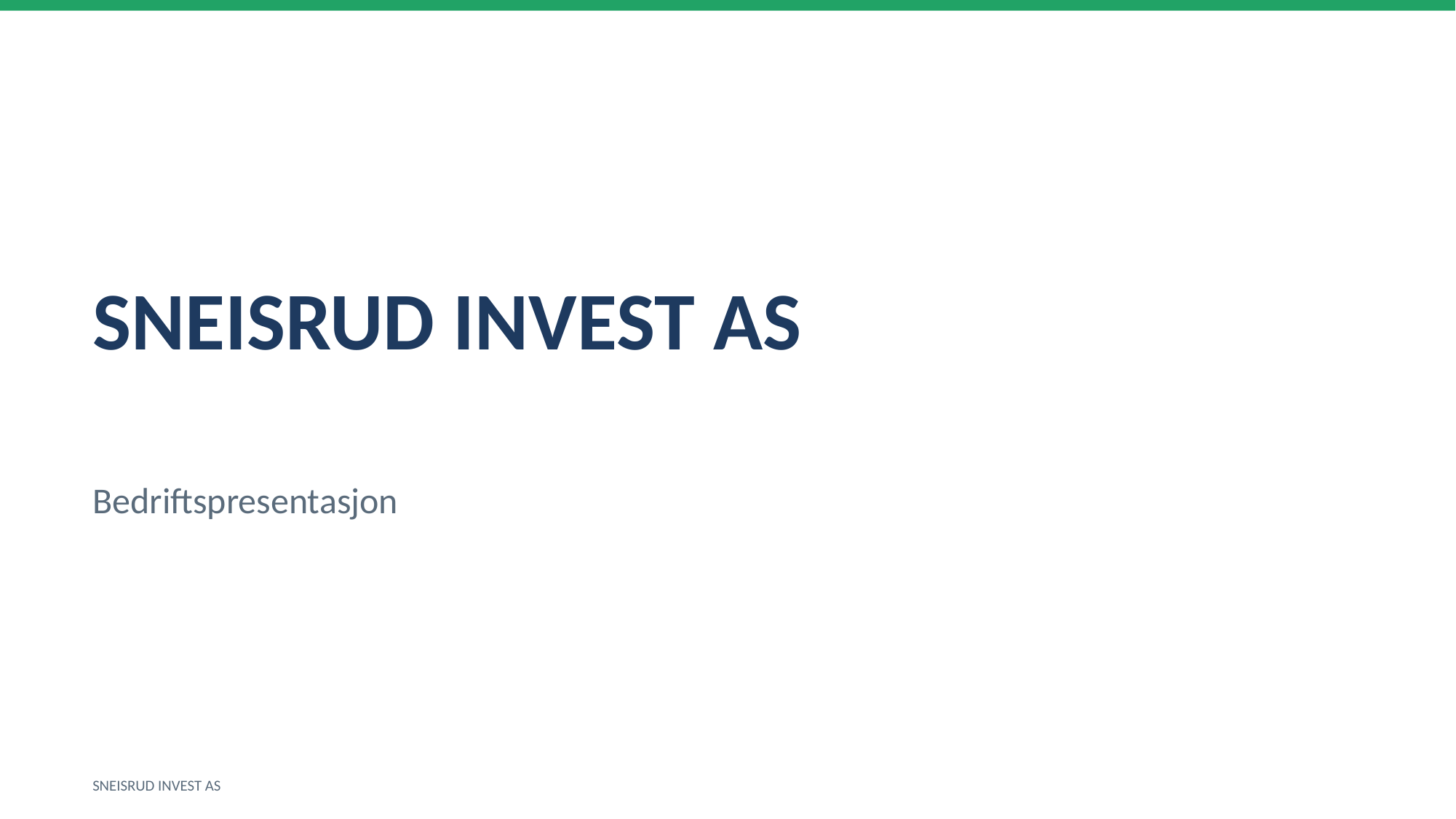

SNEISRUD INVEST AS
Bedriftspresentasjon
SNEISRUD INVEST AS